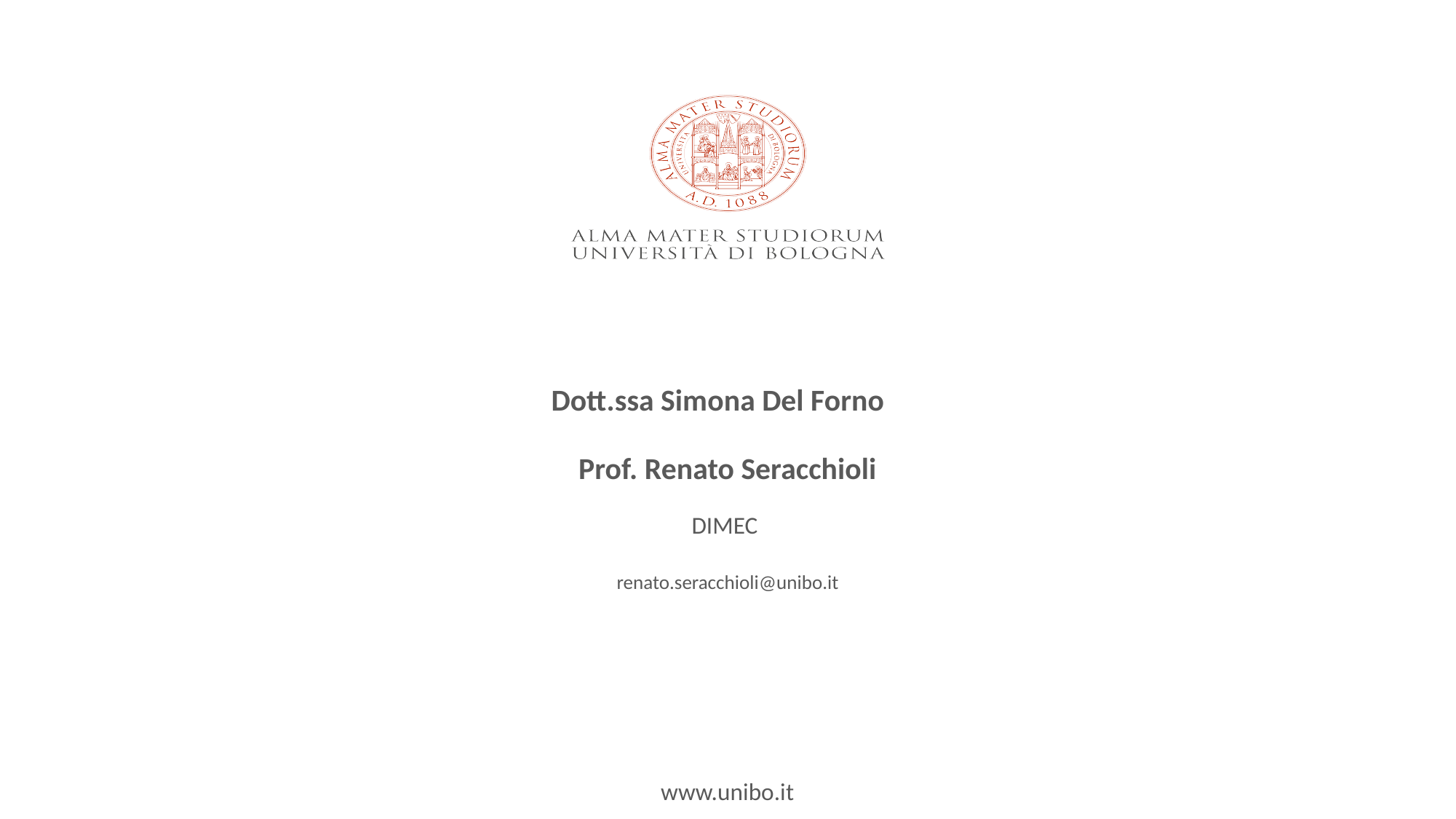

Dott.ssa Simona Del Forno
Prof. Renato Seracchioli
DIMEC
renato.seracchioli@unibo.it